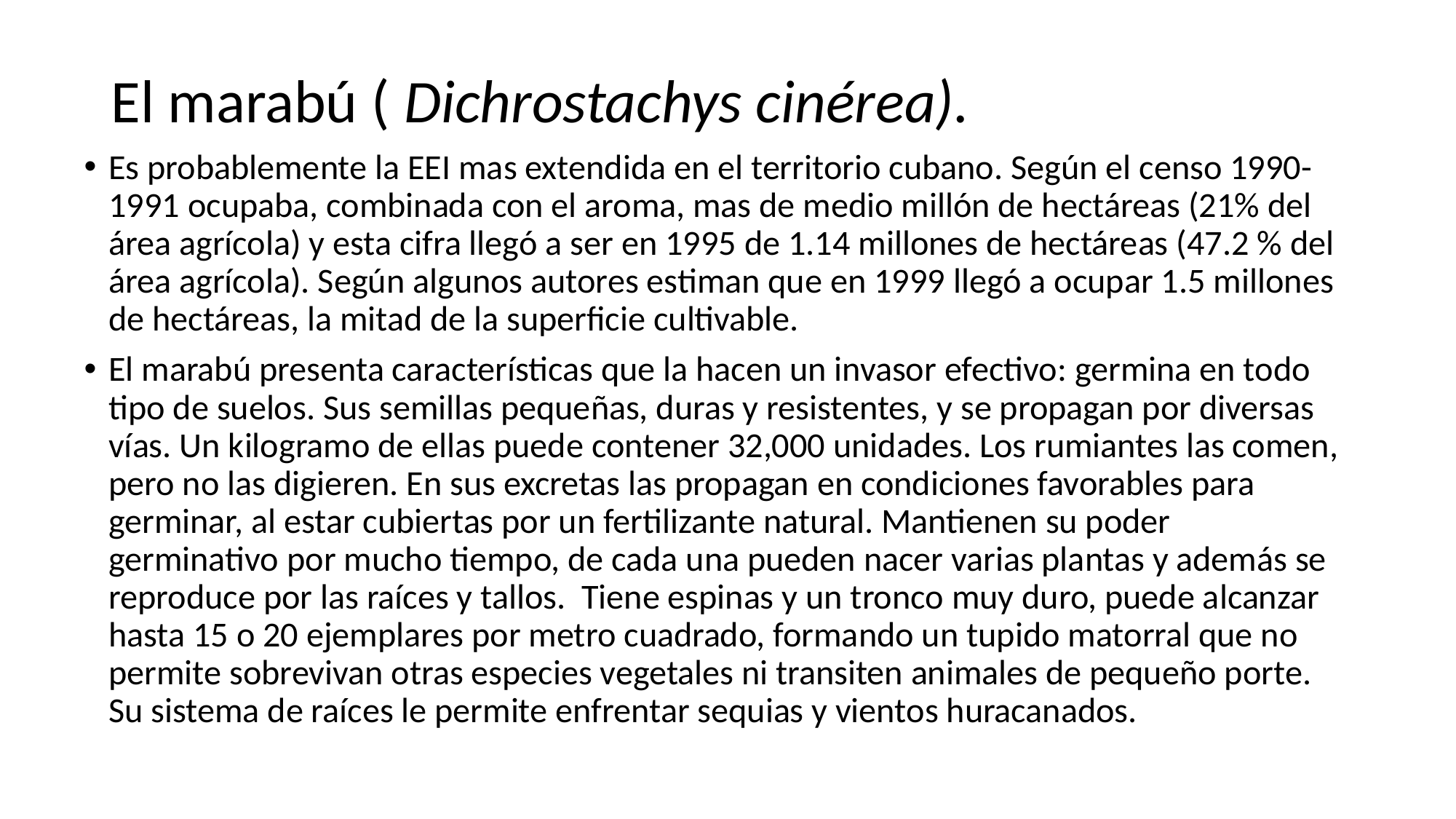

# El marabú ( Dichrostachys cinérea).
Es probablemente la EEI mas extendida en el territorio cubano. Según el censo 1990-1991 ocupaba, combinada con el aroma, mas de medio millón de hectáreas (21% del área agrícola) y esta cifra llegó a ser en 1995 de 1.14 millones de hectáreas (47.2 % del área agrícola). Según algunos autores estiman que en 1999 llegó a ocupar 1.5 millones de hectáreas, la mitad de la superficie cultivable.
El marabú presenta características que la hacen un invasor efectivo: germina en todo tipo de suelos. Sus semillas pequeñas, duras y resistentes, y se propagan por diversas vías. Un kilogramo de ellas puede contener 32,000 unidades. Los rumiantes las comen, pero no las digieren. En sus excretas las propagan en condiciones favorables para germinar, al estar cubiertas por un fertilizante natural. Mantienen su poder germinativo por mucho tiempo, de cada una pueden nacer varias plantas y además se reproduce por las raíces y tallos.  Tiene espinas y un tronco muy duro, puede alcanzar hasta 15 o 20 ejemplares por metro cuadrado, formando un tupido matorral que no permite sobrevivan otras especies vegetales ni transiten animales de pequeño porte. Su sistema de raíces le permite enfrentar sequias y vientos huracanados.